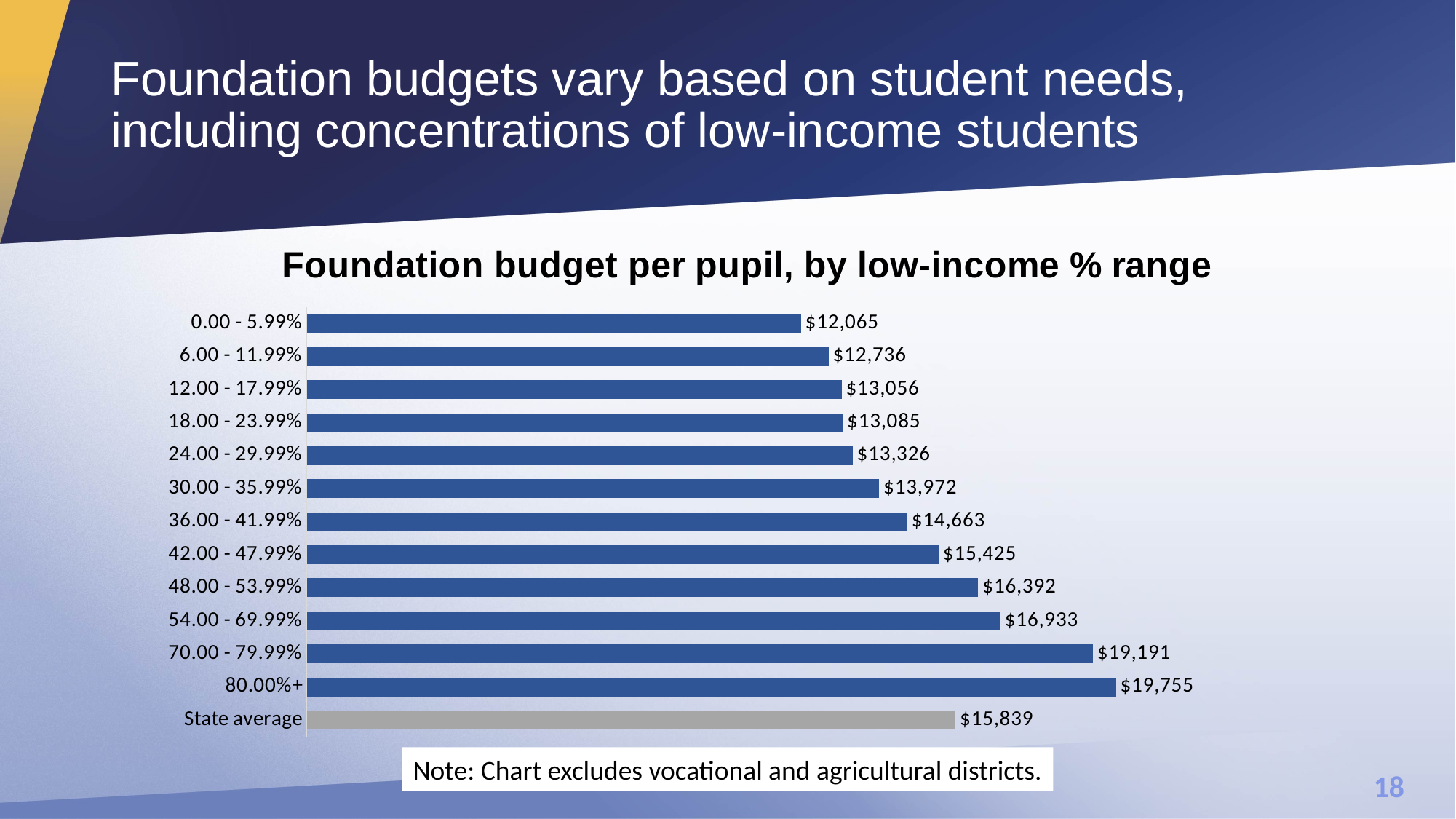

# Foundation budgets vary based on student needs, including concentrations of low-income students

### Chart: Foundation budget per pupil, by low-income % range

| Category | Foundation budget per pupil |
|---|---|
| State average | 15838.56984 |
|  80.00%+ | 19754.75229 |
|  70.00 - 79.99% | 19190.58748 |
|  54.00 - 69.99% | 16932.62976 |
|  48.00 - 53.99% | 16392.05618 |
|  42.00 - 47.99% | 15424.82468 |
|  36.00 - 41.99% | 14662.62631 |
|  30.00 - 35.99% | 13972.20803 |
|  24.00 - 29.99% | 13325.95222 |
|  18.00 - 23.99% | 13084.92675 |
|  12.00 - 17.99% | 13055.69459 |
|  6.00 - 11.99% | 12735.77833 |
|  0.00 - 5.99% | 12064.87717 |
Note: Chart excludes vocational and agricultural districts.